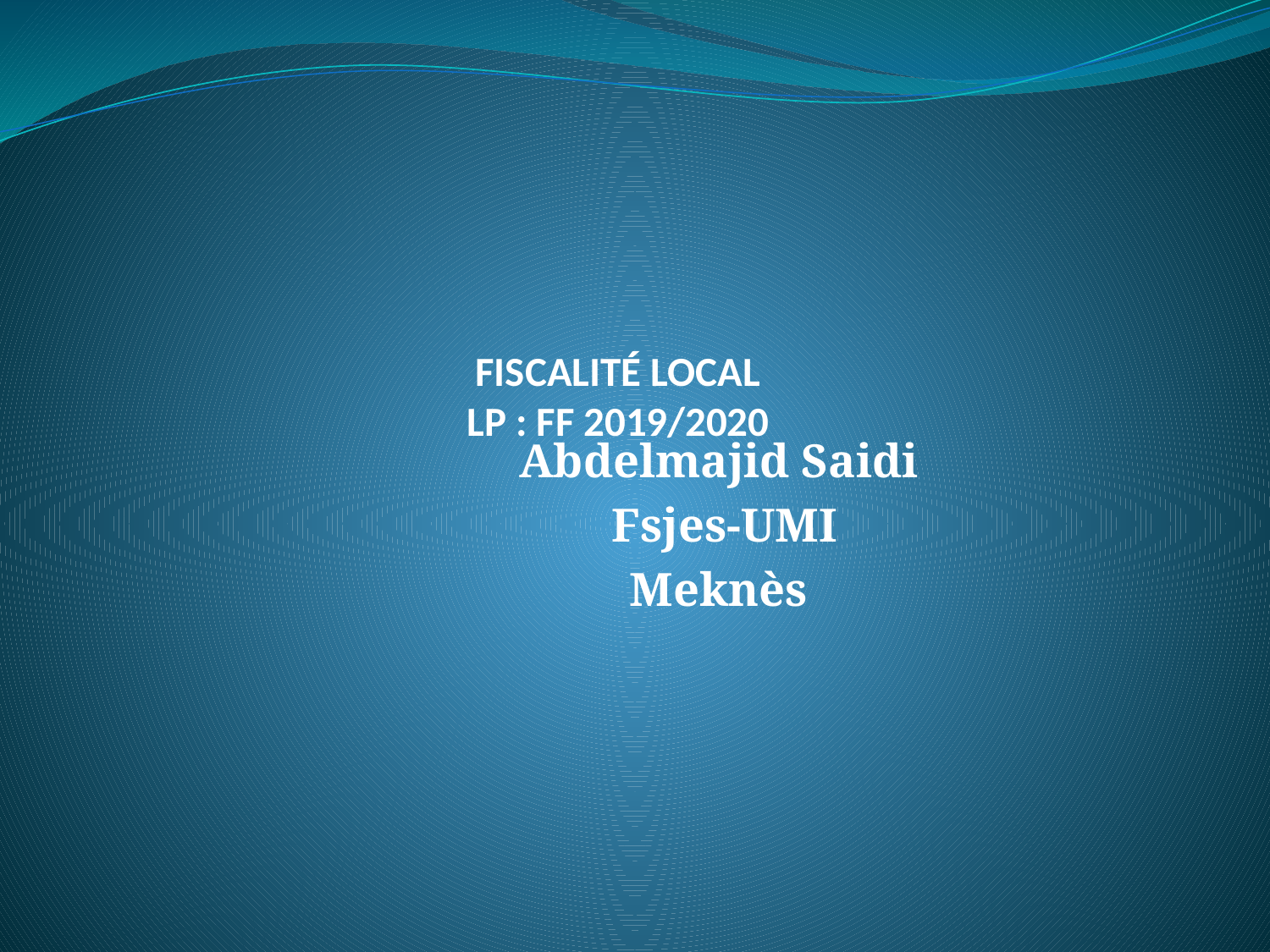

# FISCALITÉ LOCAL LP : FF 2019/2020
Abdelmajid Saidi
Fsjes-UMI
Meknès